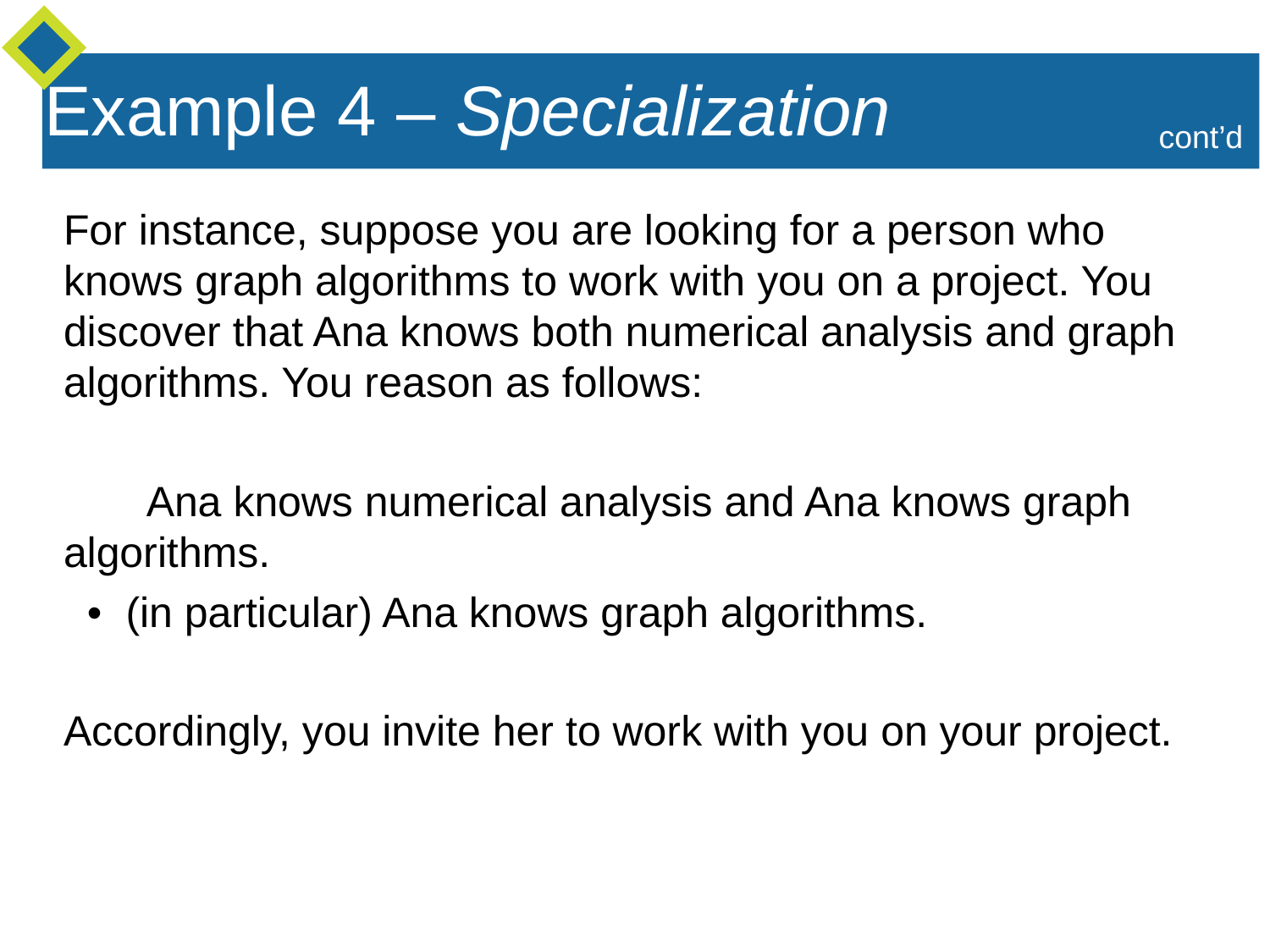

Example 4 – Specialization
cont’d
For instance, suppose you are looking for a person who knows graph algorithms to work with you on a project. You discover that Ana knows both numerical analysis and graph algorithms. You reason as follows:

       Ana knows numerical analysis and Ana knows graph
algorithms.
  •  (in particular) Ana knows graph algorithms.

Accordingly, you invite her to work with you on your project.